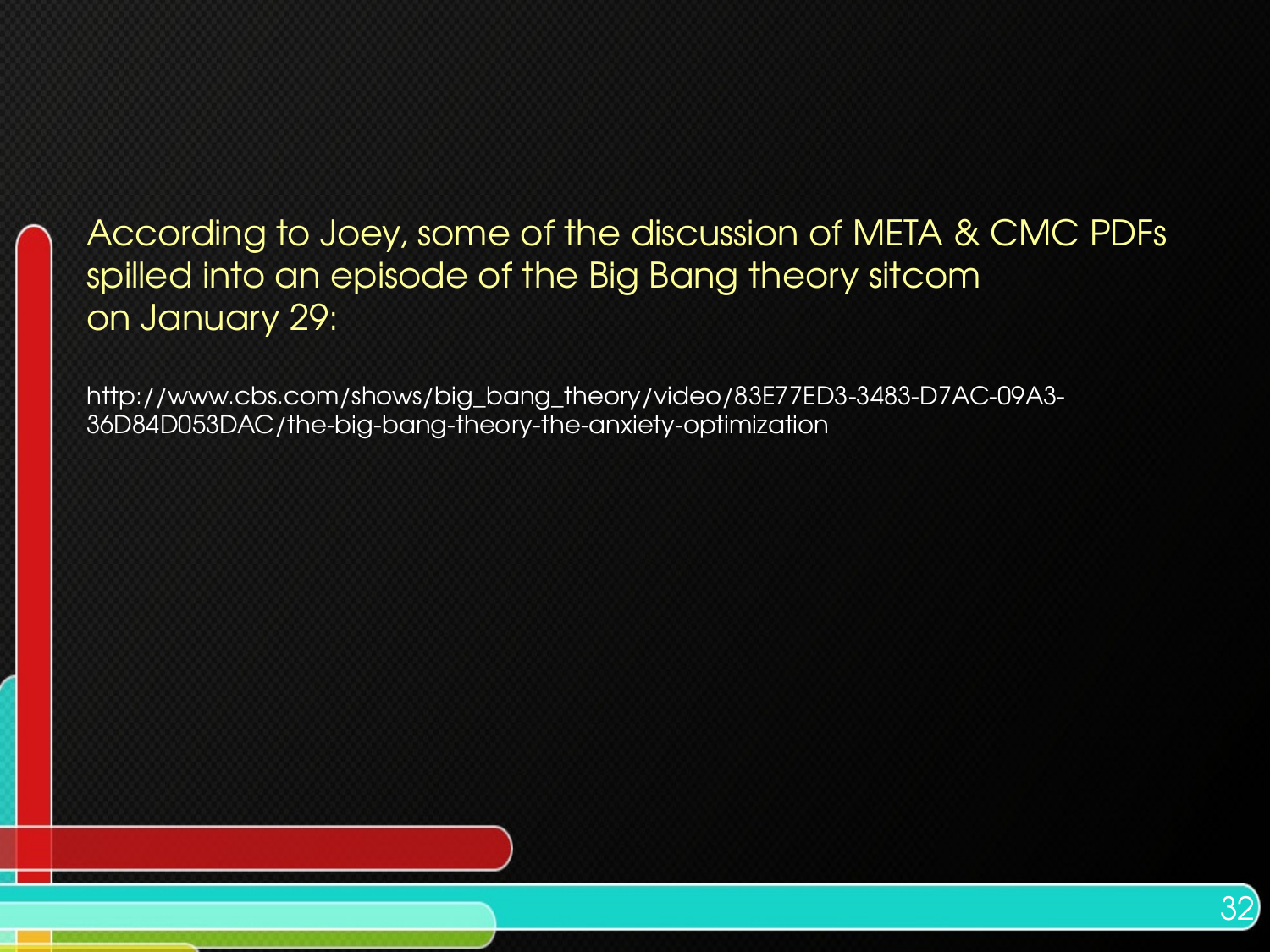

# According to Joey, some of the discussion of META & CMC PDFs spilled into an episode of the Big Bang theory sitcom on January 29: http://www.cbs.com/shows/big_bang_theory/video/83E77ED3-3483-D7AC-09A3-36D84D053DAC/the-big-bang-theory-the-anxiety-optimization